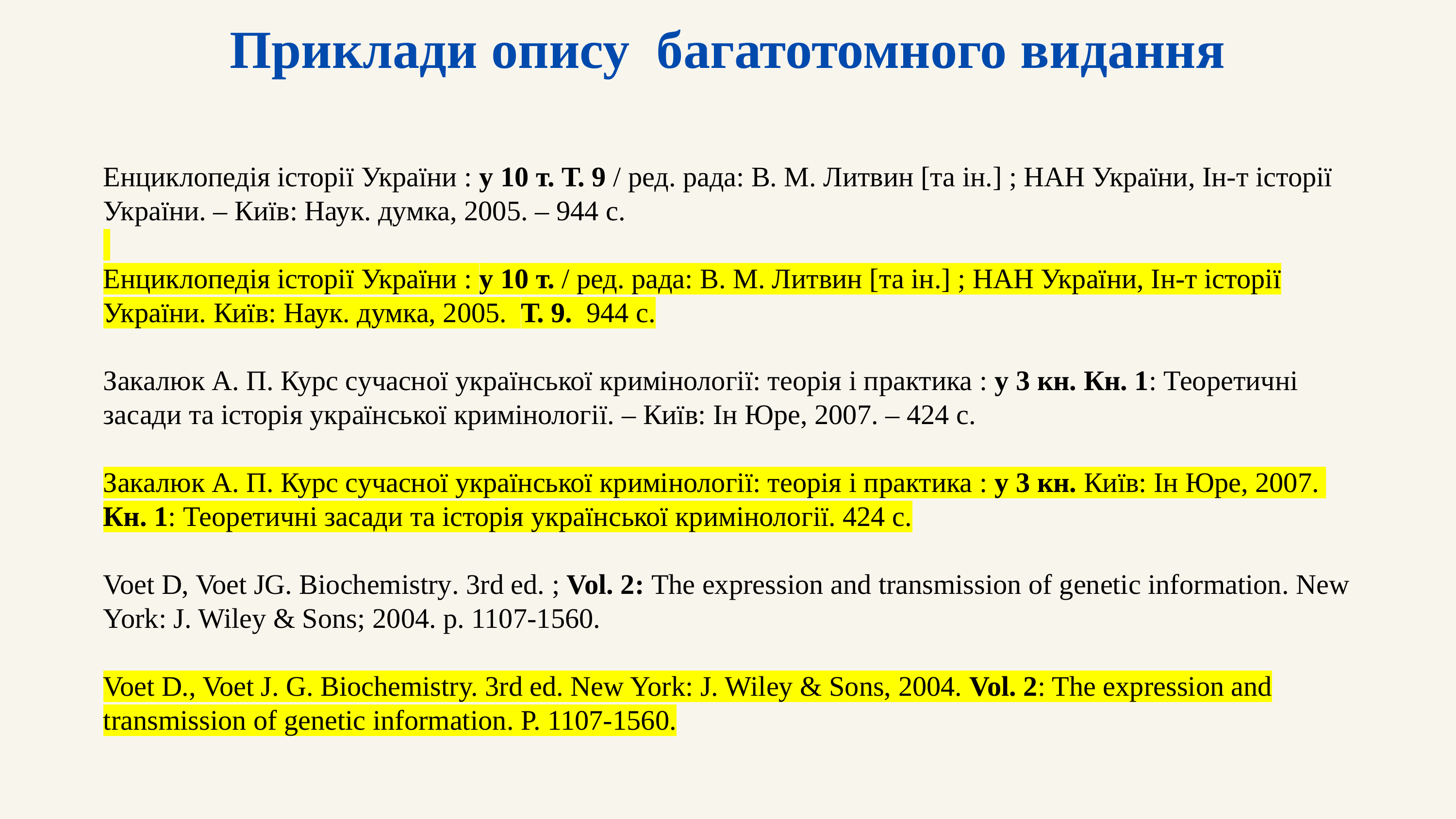

# Приклади опису  багатотомного видання
Енциклопедія історії України : у 10 т. Т. 9 / ред. рада: В. М. Литвин [та ін.] ; НАН України, Ін-т історії України. – Київ: Наук. думка, 2005. – 944 с.
Енциклопедія історії України : у 10 т. / ред. рада: В. М. Литвин [та ін.] ; НАН України, Ін-т історії України. Київ: Наук. думка, 2005.  Т. 9.  944 с.
Закалюк А. П. Курс сучасної української кримінології: теорія і практика : у 3 кн. Кн. 1: Теоретичні засади та історія української кримінології. – Київ: Ін Юре, 2007. – 424 с.
Закалюк А. П. Курс сучасної української кримінології: теорія і практика : у 3 кн. Київ: Ін Юре, 2007.  Кн. 1: Теоретичні засади та історія української кримінології. 424 с.

Voet D, Voet JG. Biochemistry. 3rd ed. ; Vol. 2: The expression and transmission of genetic information. New York: J. Wiley & Sons; 2004. p. 1107-1560.

Voet D., Voet J. G. Biochemistry. 3rd ed. New York: J. Wiley & Sons, 2004. Vol. 2: The expression and transmission of genetic information. P. 1107-1560.